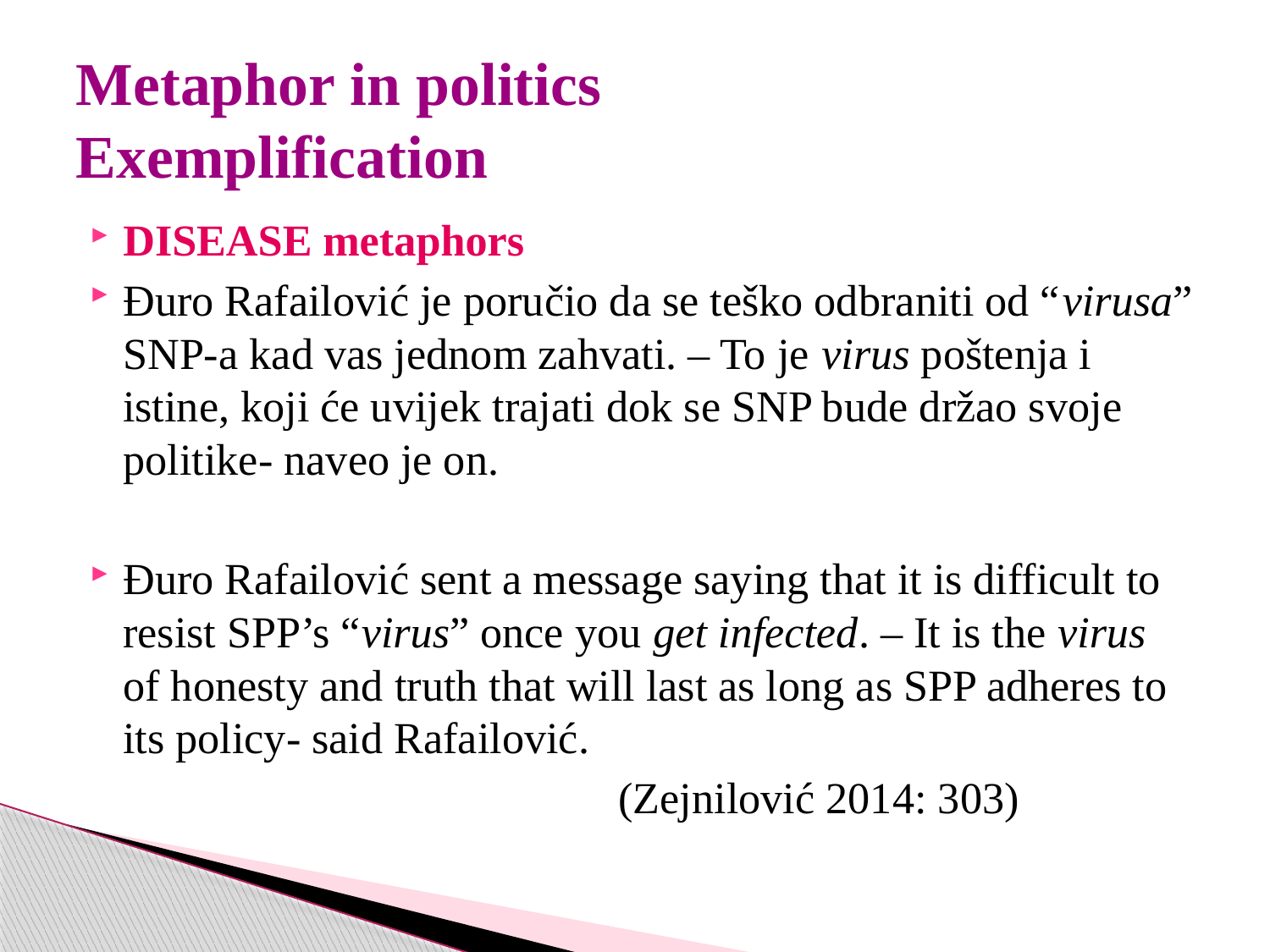

# Metaphor in politics Exemplification
DISEASE metaphors
Đuro Rafailović je poručio da se teško odbraniti od “virusa” SNP-a kad vas jednom zahvati. – To je virus poštenja i istine, koji će uvijek trajati dok se SNP bude držao svoje politike- naveo je on.

Đuro Rafailović sent a message saying that it is difficult to resist SPP’s “virus” once you get infected. – It is the virus of honesty and truth that will last as long as SPP adheres to its policy- said Rafailović.
                                                (Zejnilović 2014: 303)